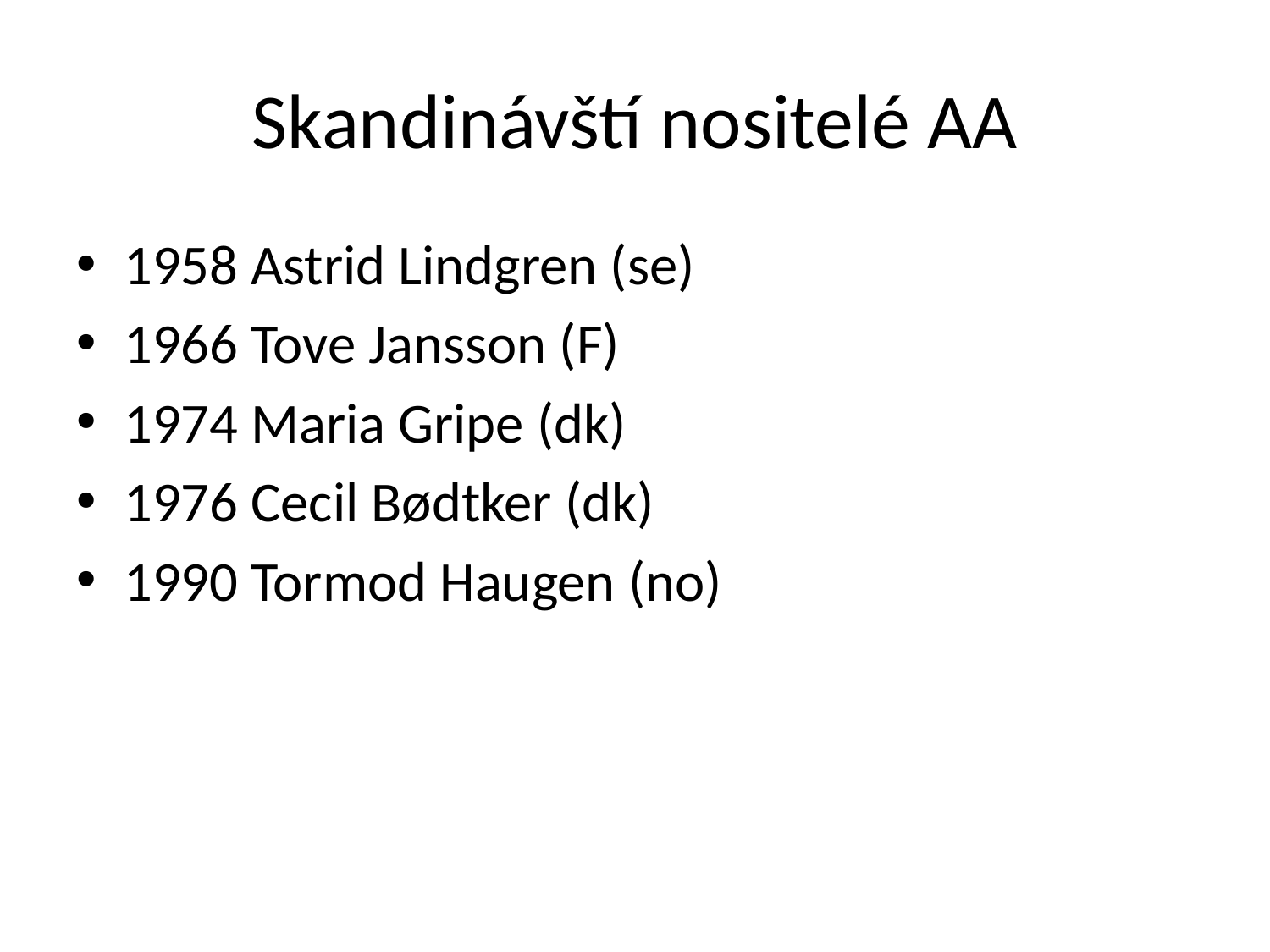

# Skandinávští nositelé AA
1958 Astrid Lindgren (se)
1966 Tove Jansson (F)
1974 Maria Gripe (dk)
1976 Cecil Bødtker (dk)
1990 Tormod Haugen (no)